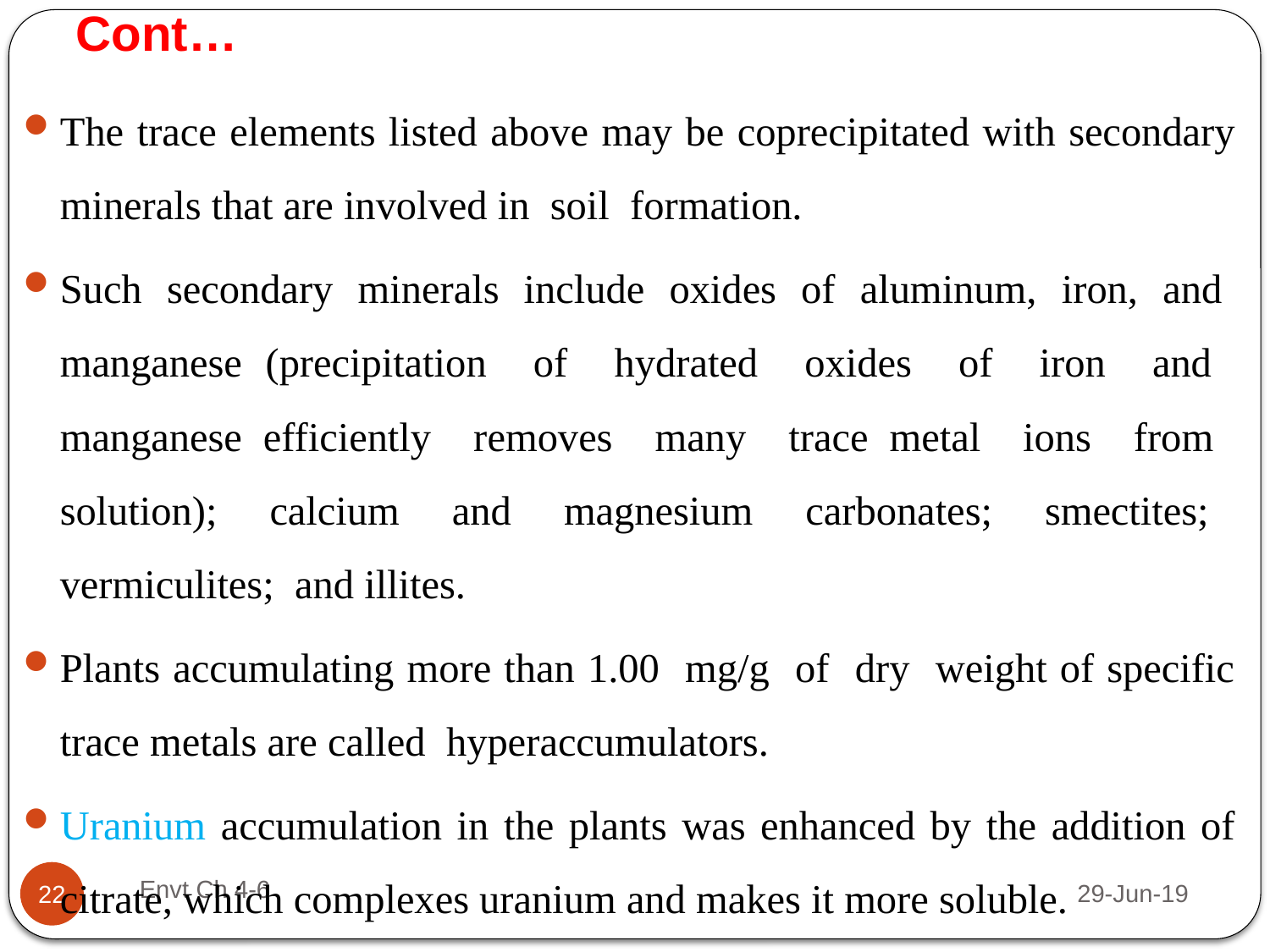

# Cont…
The trace elements listed above may be coprecipitated with secondary minerals that are involved in  soil  formation.
Such  secondary  minerals  include  oxides  of  aluminum,  iron,  and  manganese (precipitation  of  hydrated  oxides  of  iron  and  manganese efficiently  removes  many  trace metal  ions  from  solution);  calcium  and  magnesium  carbonates;  smectites;  vermiculites;  and illites.
Plants accumulating more than 1.00  mg/g  of  dry  weight of specific trace metals are called  hyperaccumulators.
Uranium accumulation in the plants was enhanced by the addition of citrate, which complexes uranium and makes it more soluble.
Envt Ch 4-6
29-Jun-19
22